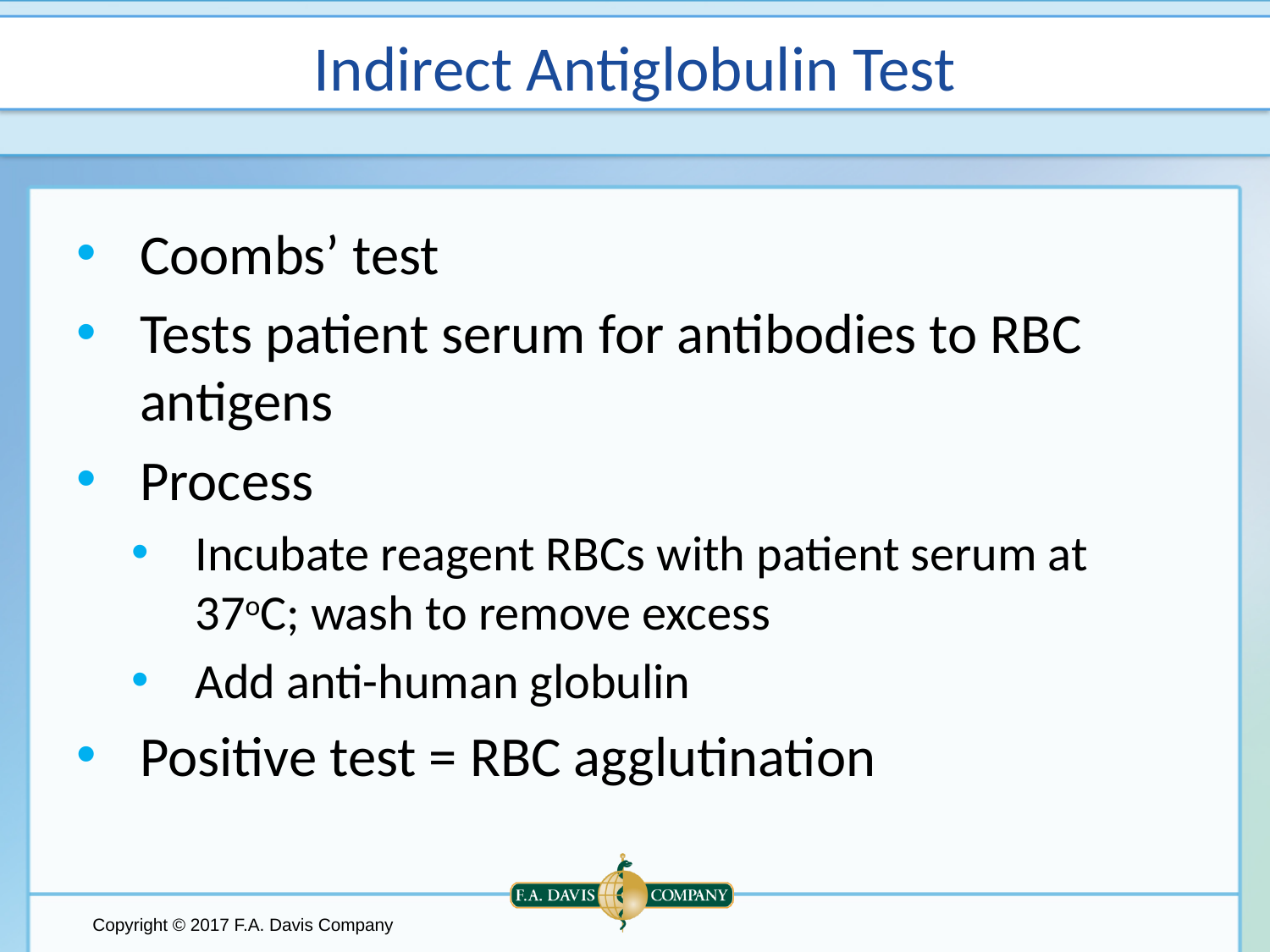

# Indirect Antiglobulin Test
Coombs’ test
Tests patient serum for antibodies to RBC antigens
Process
Incubate reagent RBCs with patient serum at 37oC; wash to remove excess
Add anti-human globulin
Positive test = RBC agglutination